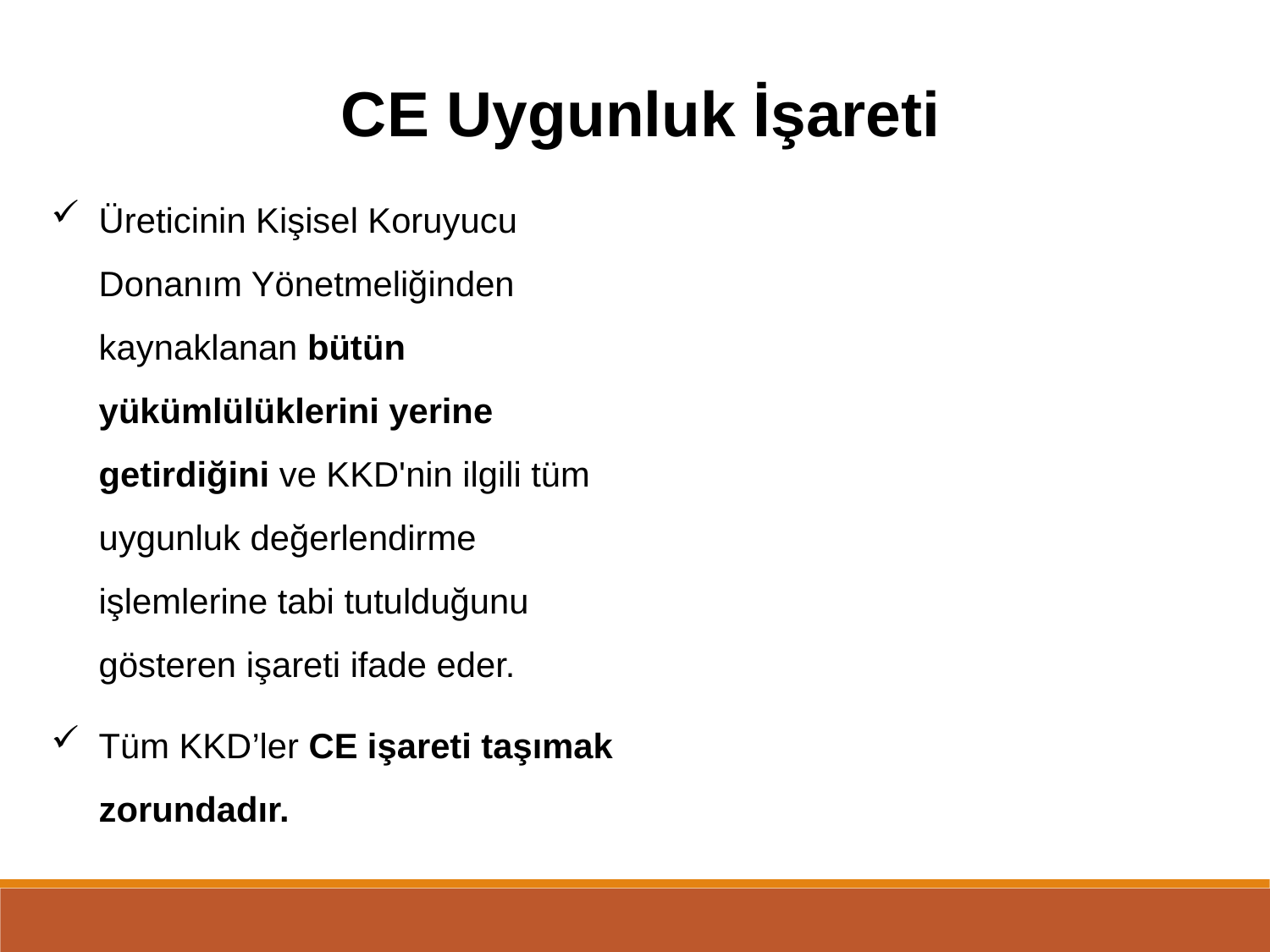

CE Uygunluk İşareti
Üreticinin Kişisel Koruyucu Donanım Yönetmeliğinden kaynaklanan bütün yükümlülüklerini yerine getirdiğini ve KKD'nin ilgili tüm uygunluk değerlendirme işlemlerine tabi tutulduğunu gösteren işareti ifade eder.
Tüm KKD’ler CE işareti taşımak zorundadır.